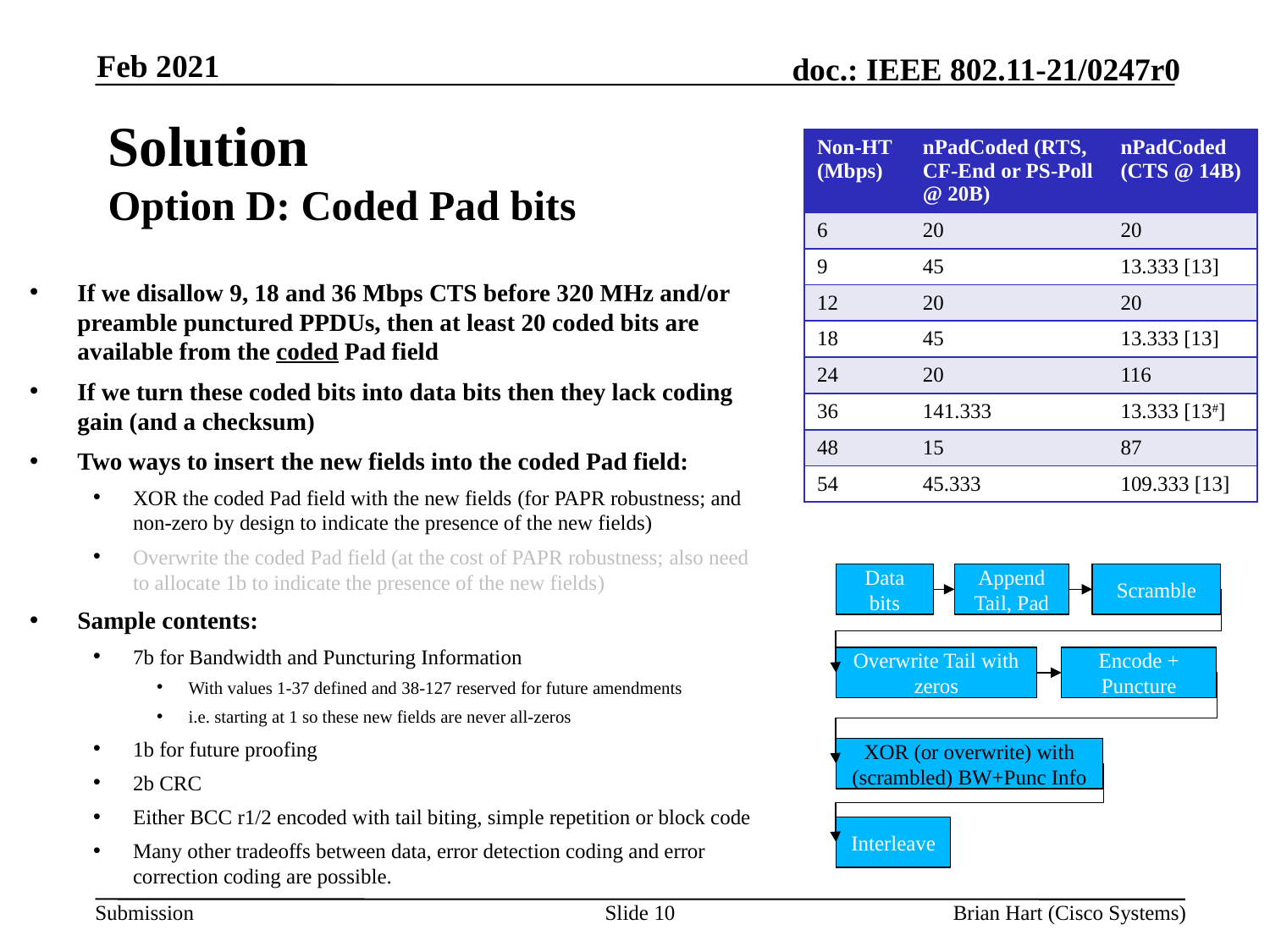

Feb 2021
# Solution Option D: Coded Pad bits
| Non-HT (Mbps) | nPadCoded (RTS, CF-End or PS-Poll @ 20B) | nPadCoded (CTS @ 14B) |
| --- | --- | --- |
| 6 | 20 | 20 |
| 9 | 45 | 13.333 [13] |
| 12 | 20 | 20 |
| 18 | 45 | 13.333 [13] |
| 24 | 20 | 116 |
| 36 | 141.333 | 13.333 [13#] |
| 48 | 15 | 87 |
| 54 | 45.333 | 109.333 [13] |
If we disallow 9, 18 and 36 Mbps CTS before 320 MHz and/or preamble punctured PPDUs, then at least 20 coded bits are available from the coded Pad field
If we turn these coded bits into data bits then they lack coding gain (and a checksum)
Two ways to insert the new fields into the coded Pad field:
XOR the coded Pad field with the new fields (for PAPR robustness; and non-zero by design to indicate the presence of the new fields)
Overwrite the coded Pad field (at the cost of PAPR robustness; also need to allocate 1b to indicate the presence of the new fields)
Sample contents:
7b for Bandwidth and Puncturing Information
With values 1-37 defined and 38-127 reserved for future amendments
i.e. starting at 1 so these new fields are never all-zeros
1b for future proofing
2b CRC
Either BCC r1/2 encoded with tail biting, simple repetition or block code
Many other tradeoffs between data, error detection coding and error correction coding are possible.

Data bits
Append Tail, Pad
Scramble
Encode + Puncture
Overwrite Tail with zeros
XOR (or overwrite) with (scrambled) BW+Punc Info
Interleave
Slide 10
Brian Hart (Cisco Systems)